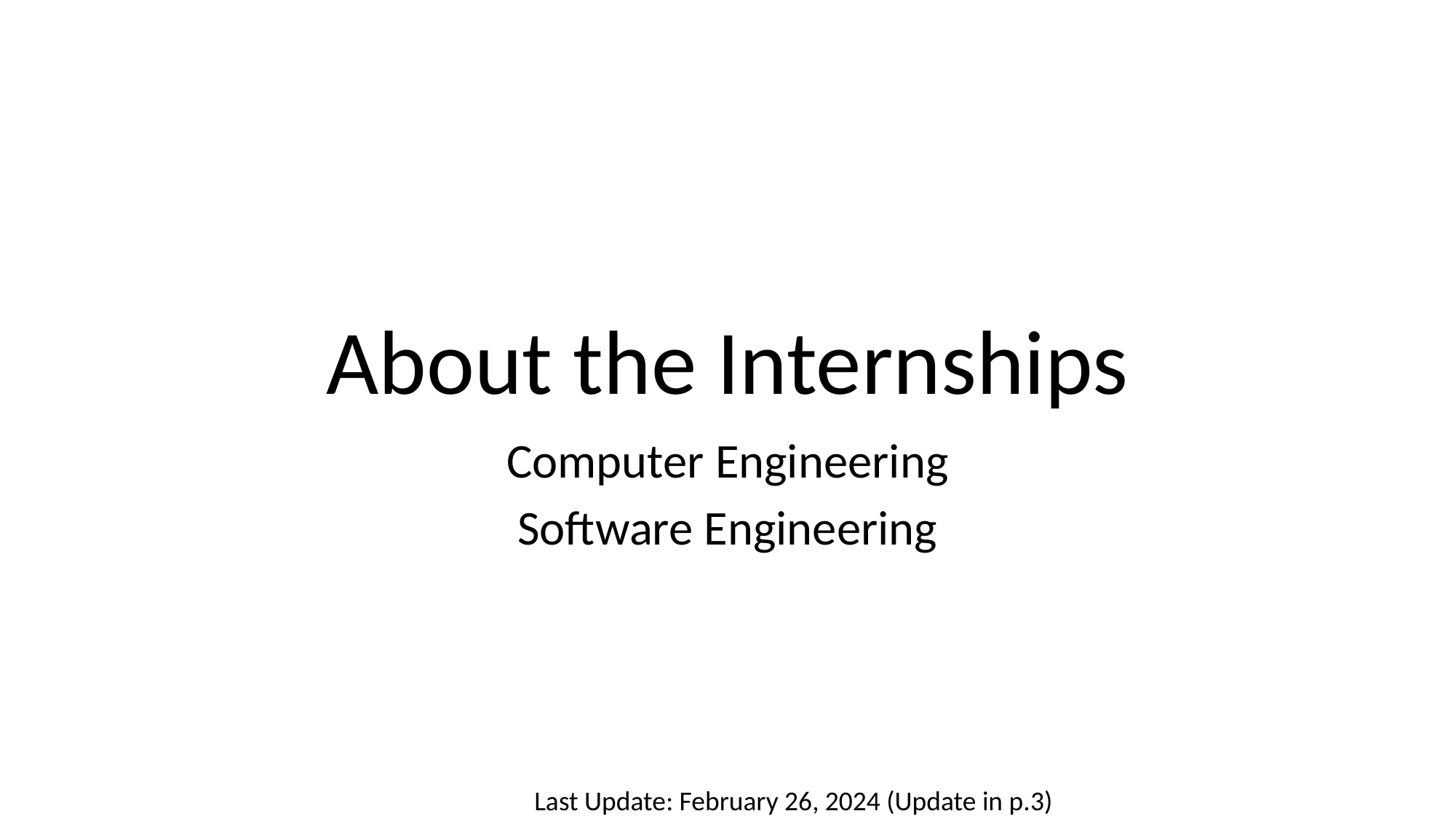

# About the Internships
Computer Engineering
Software Engineering
Last Update: February 26, 2024 (Update in p.3)